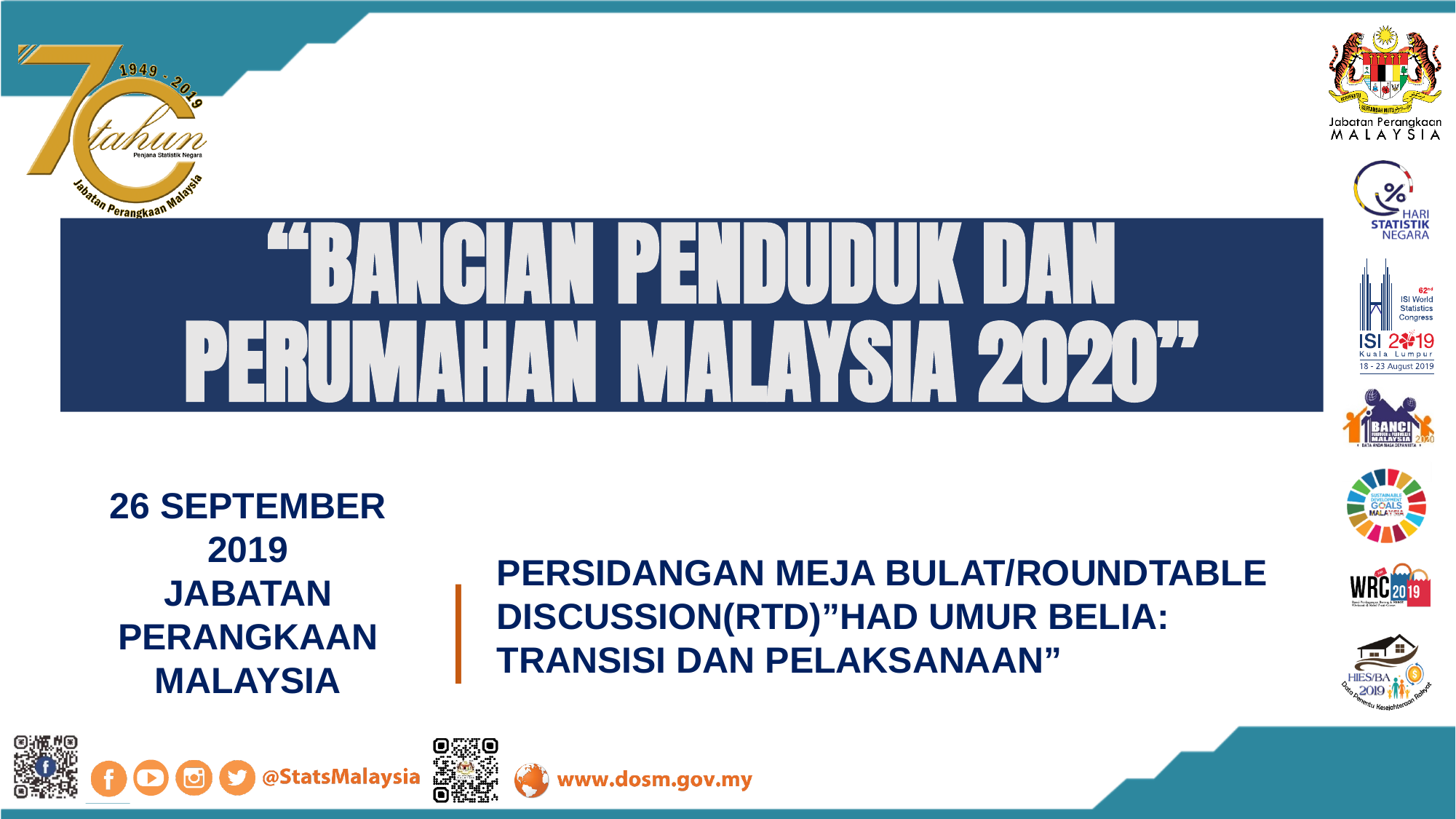

“BANCIAN PENDUDUK DAN PERUMAHAN MALAYSIA 2020”

26 SEPTEMBER 2019
JABATAN PERANGKAAN MALAYSIA

PERSIDANGAN MEJA BULAT/ROUNDTABLE DISCUSSION(RTD)”HAD UMUR BELIA: TRANSISI DAN PELAKSANAAN”
│